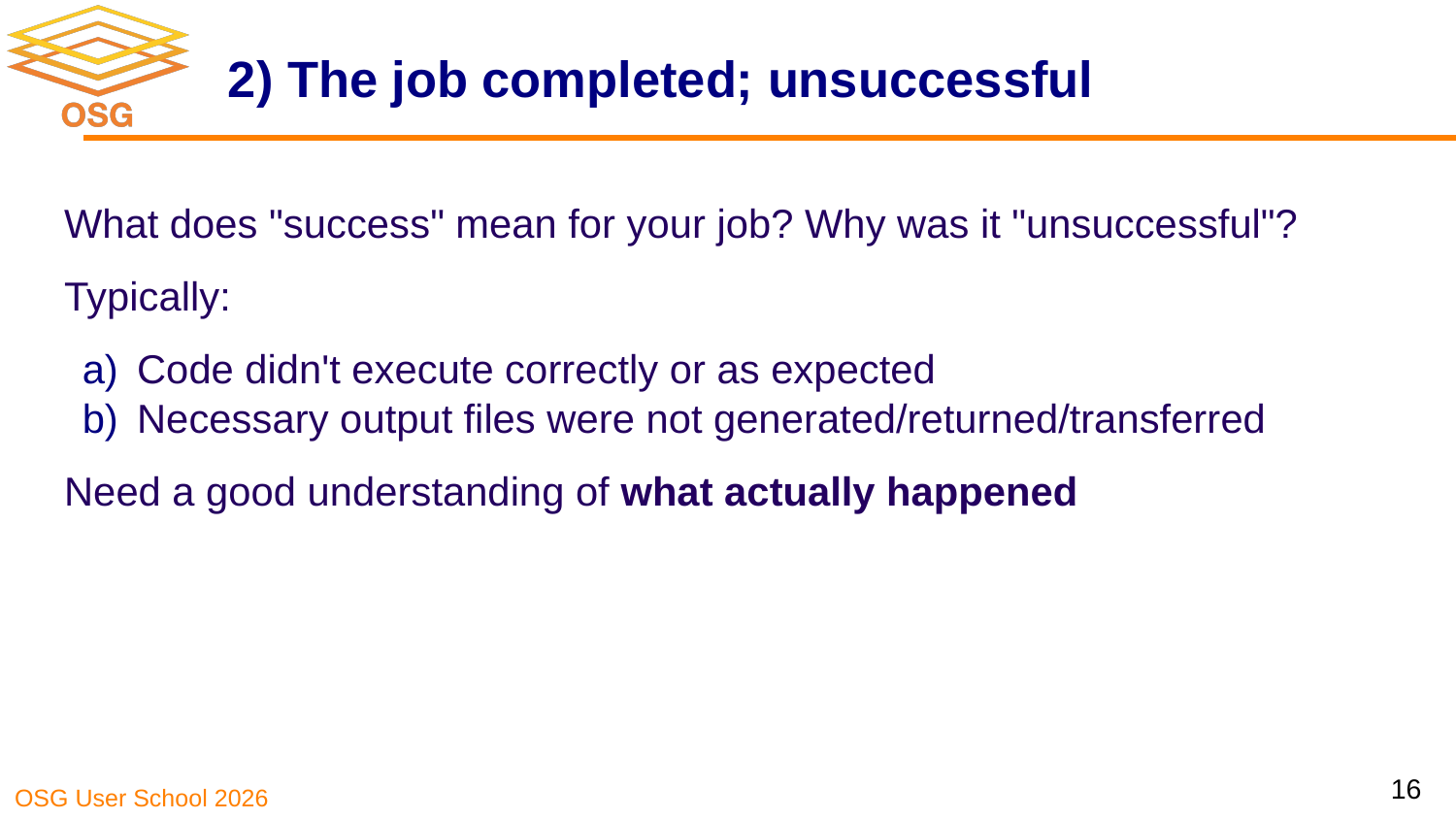

# 2) The job completed; unsuccessful
What does "success" mean for your job? Why was it "unsuccessful"?
Typically:
Code didn't execute correctly or as expected
Necessary output files were not generated/returned/transferred
Need a good understanding of what actually happened
16